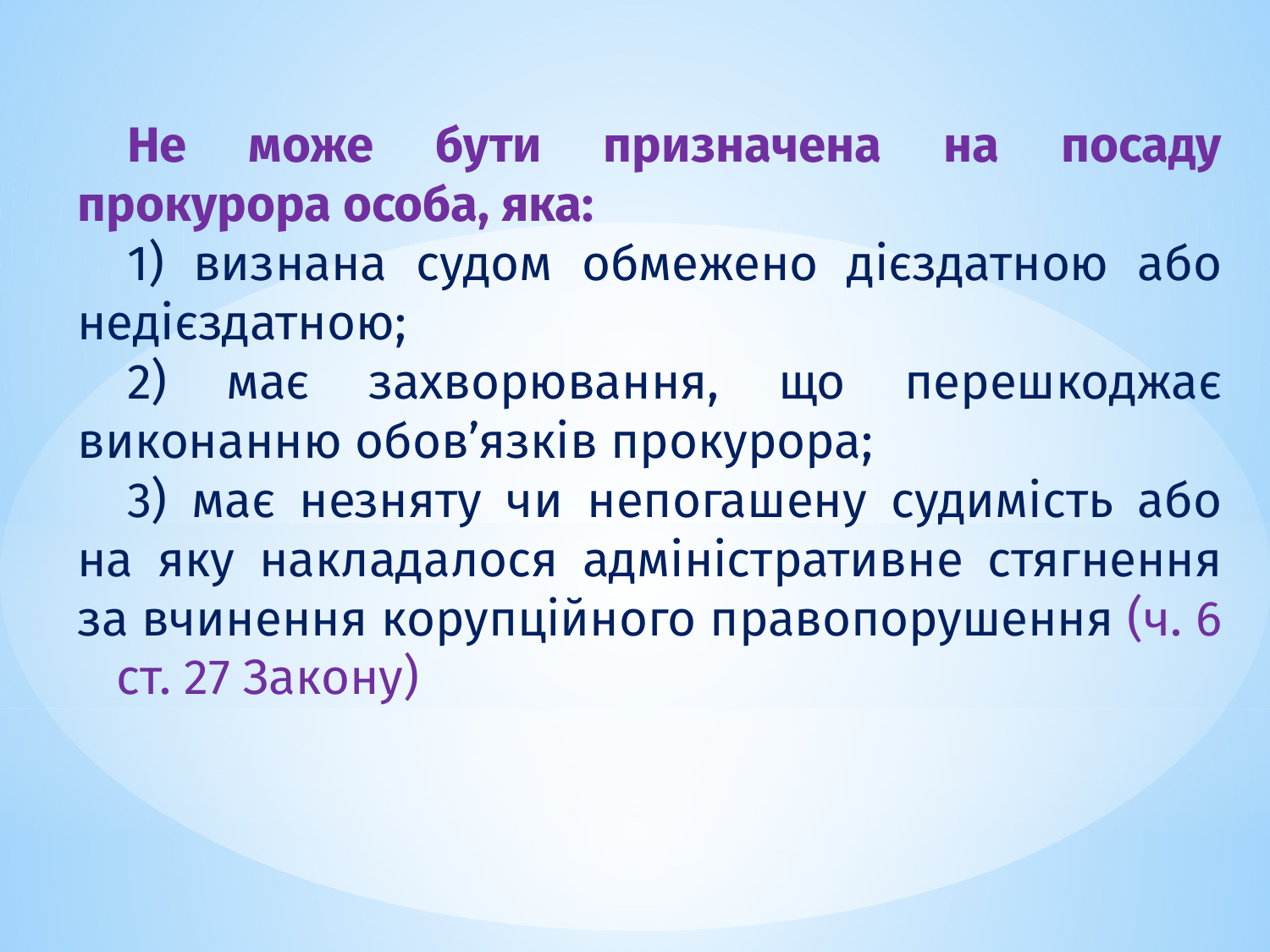

Не може бути призначена на посаду прокурора особа, яка:
1) визнана судом обмежено дієздатною або недієздатною;
2) має захворювання, що перешкоджає виконанню обов’язків прокурора;
3) має незняту чи непогашену судимість або на яку накладалося адміністративне стягнення за вчинення корупційного правопорушення (ч. 6    ст. 27 Закону)